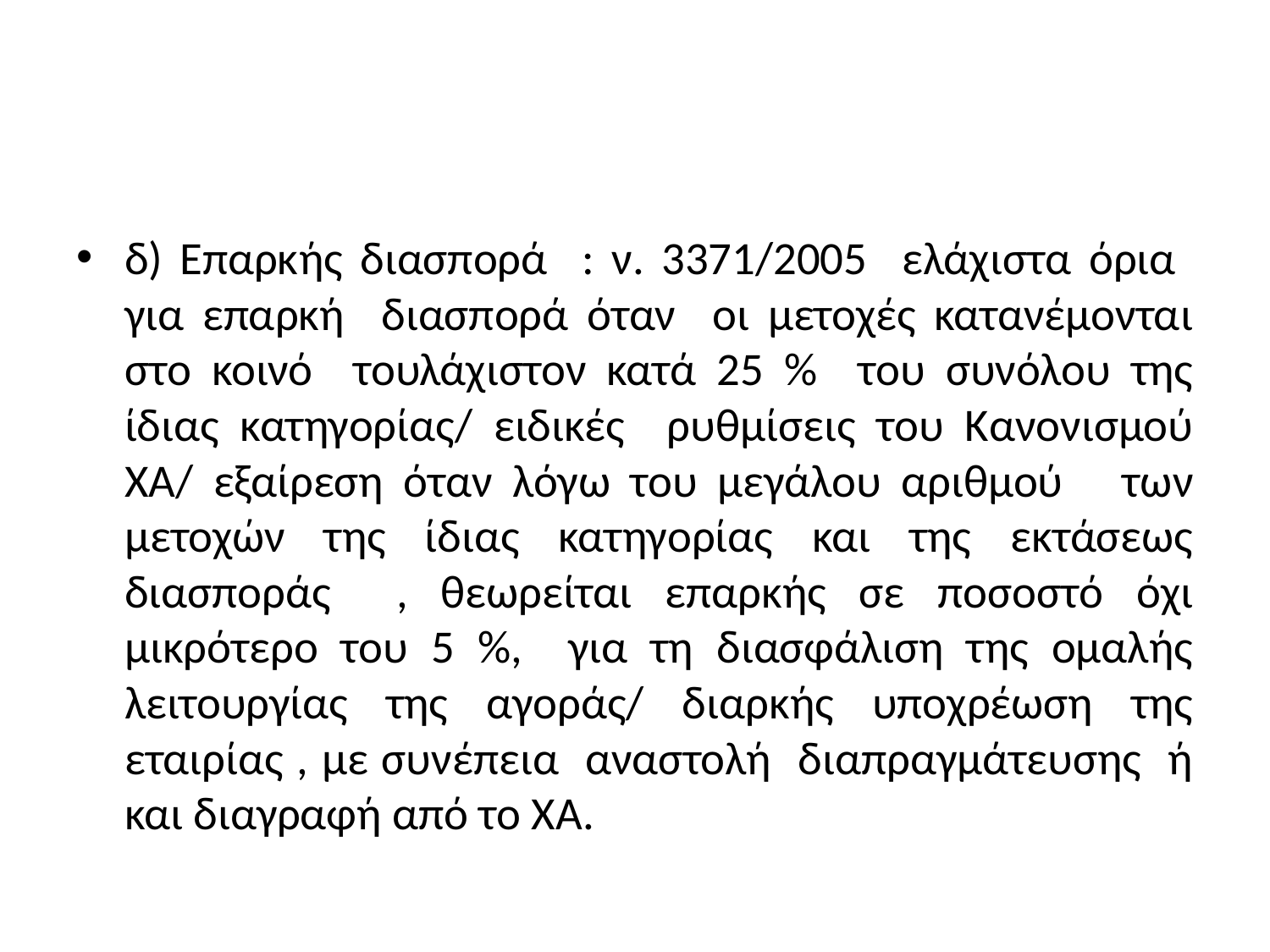

#
δ) Επαρκής διασπορά  : ν. 3371/2005  ελάχιστα όρια  για επαρκή  διασπορά όταν  οι μετοχές κατανέμονται στο κοινό  τουλάχιστον κατά 25 %  του συνόλου της ίδιας κατηγορίας/ ειδικές  ρυθμίσεις του Κανονισμού ΧΑ/ εξαίρεση όταν λόγω του μεγάλου αριθμού   των μετοχών της ίδιας κατηγορίας και της εκτάσεως διασποράς  , θεωρείται επαρκής σε ποσοστό όχι μικρότερο του 5 %,  για τη διασφάλιση της ομαλής λειτουργίας της αγοράς/ διαρκής υποχρέωση της εταιρίας , με συνέπεια  αναστολή  διαπραγμάτευσης  ή και διαγραφή από το ΧΑ.